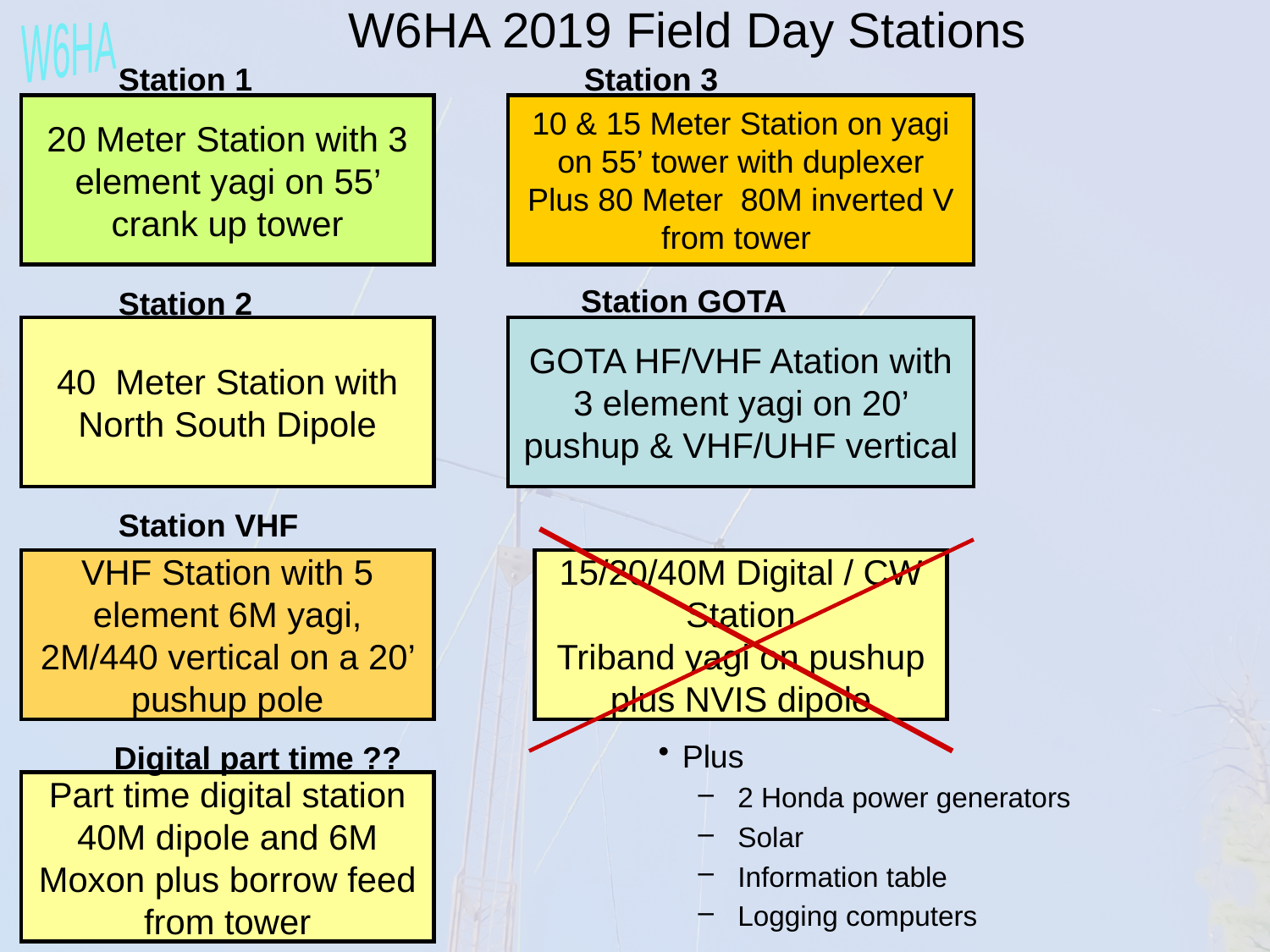

W6HA 2019 Field Day Stations
Station 1
Station 3
20 Meter Station with 3 element yagi on 55’ crank up tower
10 & 15 Meter Station on yagi on 55’ tower with duplexer
Plus 80 Meter  80M inverted V from tower
Station GOTA
Station 2
40  Meter Station with North South Dipole
GOTA HF/VHF Atation with 3 element yagi on 20’ pushup & VHF/UHF vertical
Station VHF

VHF Station with 5 element 6M yagi, 2M/440 vertical on a 20’ pushup pole
15/20/40M Digital / CW Station
Triband yagi on pushup plus NVIS dipole
Plus
2 Honda power generators
Solar
Information table
Logging computers
Digital part time ??
Part time digital station 40M dipole and 6M Moxon plus borrow feed from tower